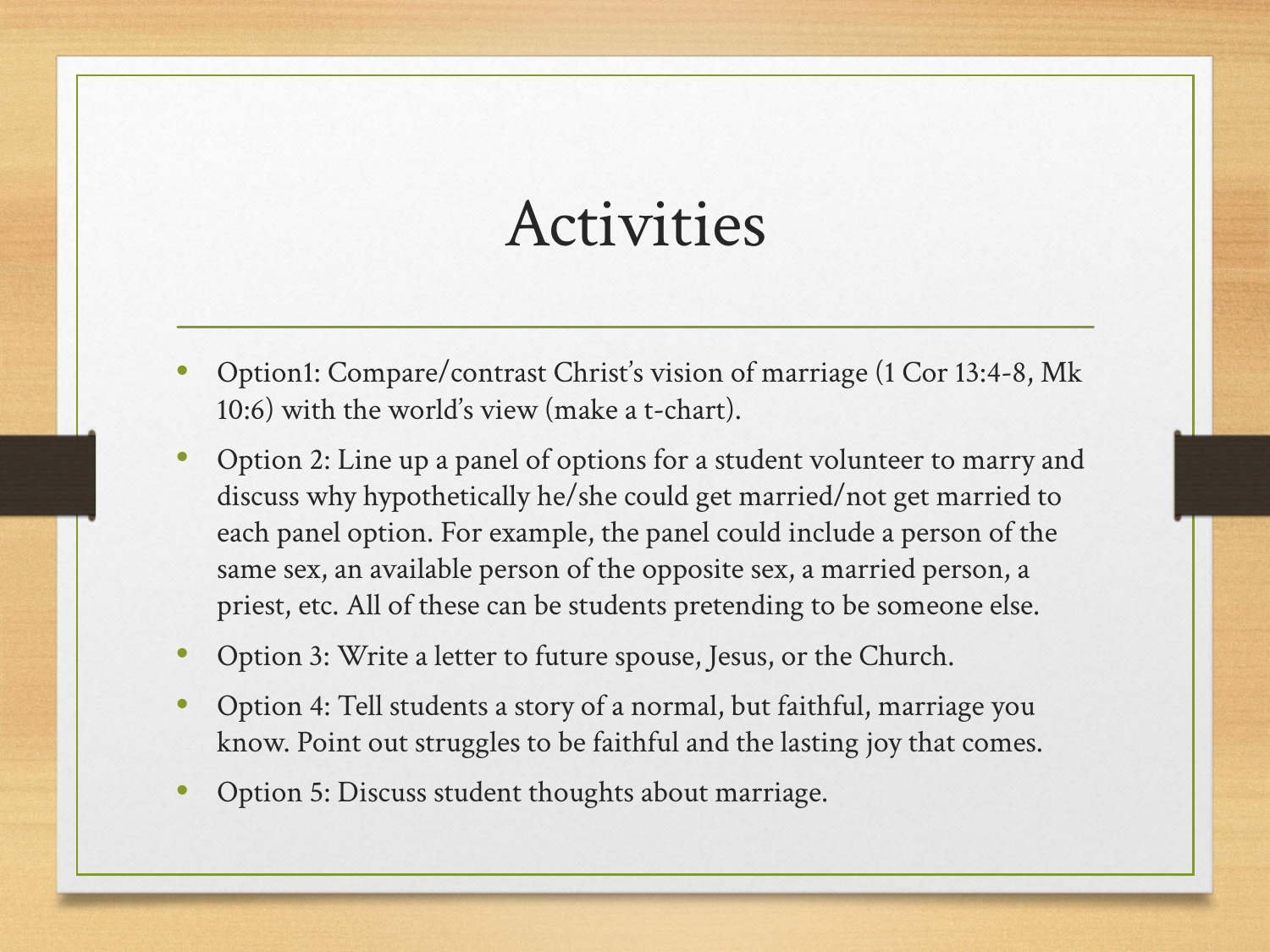

# Activities
Option1: Compare/contrast Christ’s vision of marriage (1 Cor 13:4-8, Mk 10:6) with the world’s view (make a t-chart).
Option 2: Line up a panel of options for a student volunteer to marry and discuss why hypothetically he/she could get married/not get married to each panel option. For example, the panel could include a person of the same sex, an available person of the opposite sex, a married person, a priest, etc. All of these can be students pretending to be someone else.
Option 3: Write a letter to future spouse, Jesus, or the Church.
Option 4: Tell students a story of a normal, but faithful, marriage you know. Point out struggles to be faithful and the lasting joy that comes.
Option 5: Discuss student thoughts about marriage.